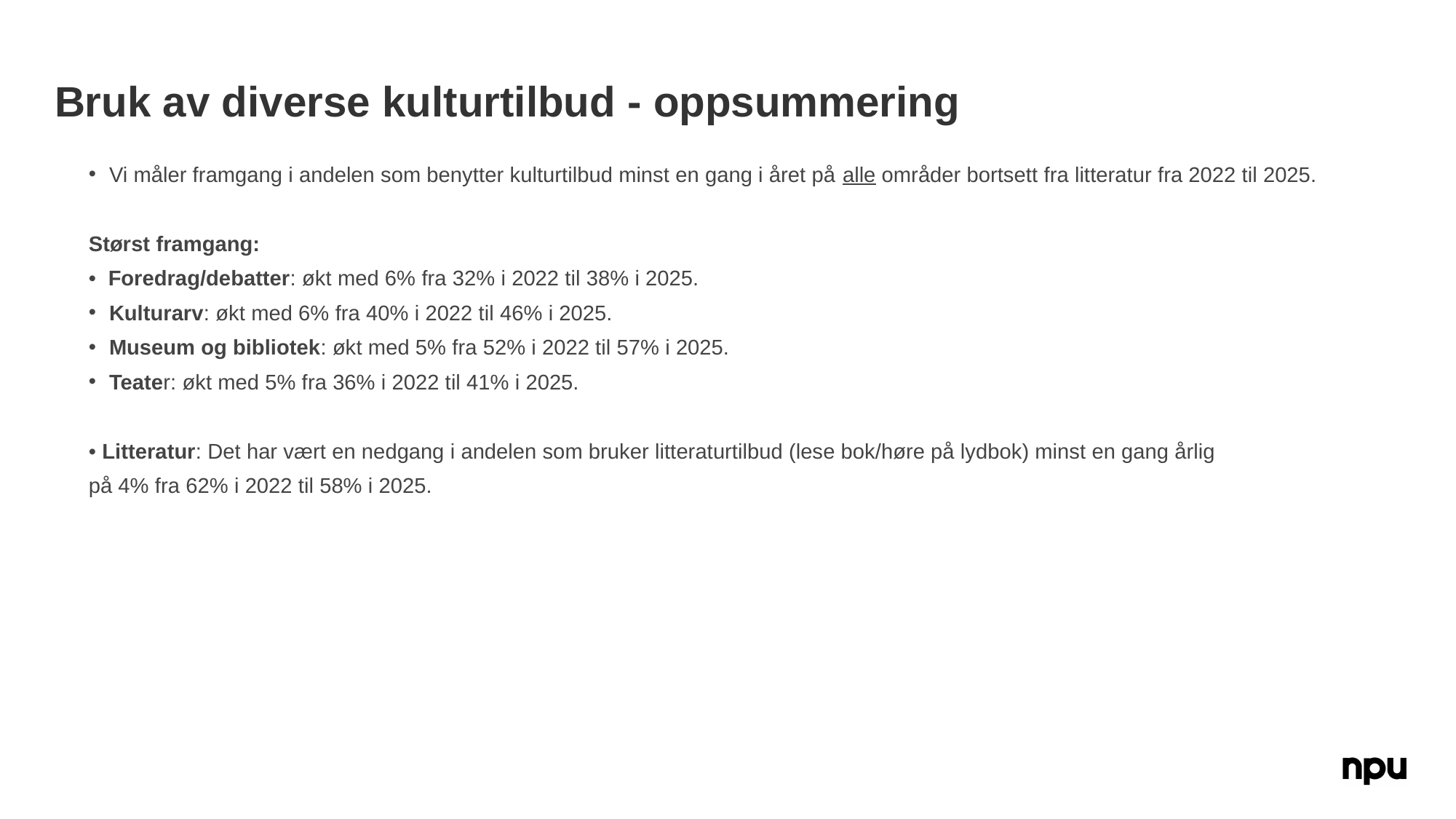

# Bruk av diverse kulturtilbud - oppsummering
Vi måler framgang i andelen som benytter kulturtilbud minst en gang i året på alle områder bortsett fra litteratur fra 2022 til 2025.

Størst framgang:
•  Foredrag/debatter: økt med 6% fra 32% i 2022 til 38% i 2025.
Kulturarv: økt med 6% fra 40% i 2022 til 46% i 2025.
Museum og bibliotek: økt med 5% fra 52% i 2022 til 57% i 2025.
Teater: økt med 5% fra 36% i 2022 til 41% i 2025.

• Litteratur: Det har vært en nedgang i andelen som bruker litteraturtilbud (lese bok/høre på lydbok) minst en gang årlig
på 4% fra 62% i 2022 til 58% i 2025.